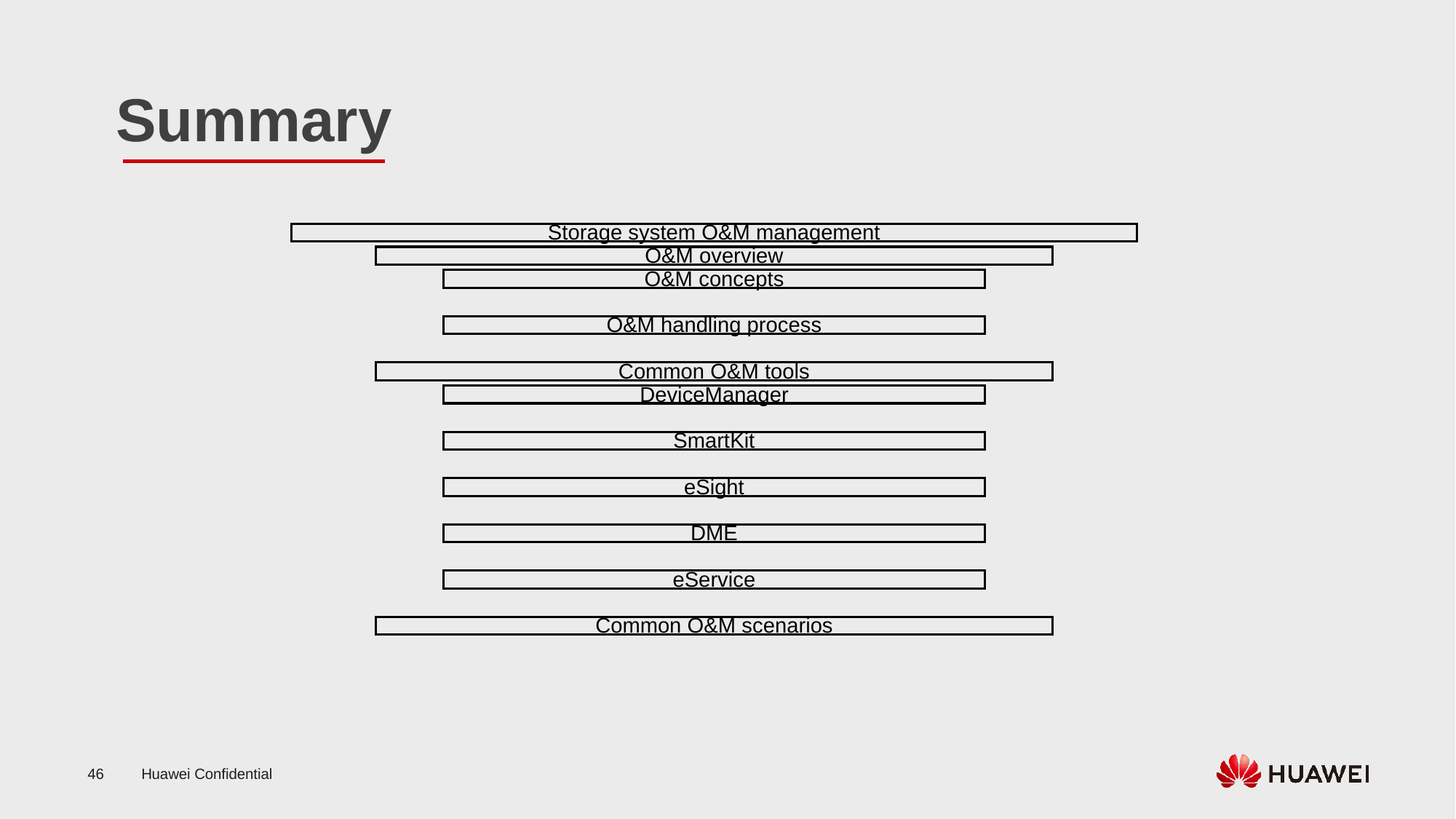

Storage system O&M management
O&M overview
O&M concepts
O&M handling process
Common O&M tools
DeviceManager
Common O&M scenarios
SmartKit
eSight
DME
eService